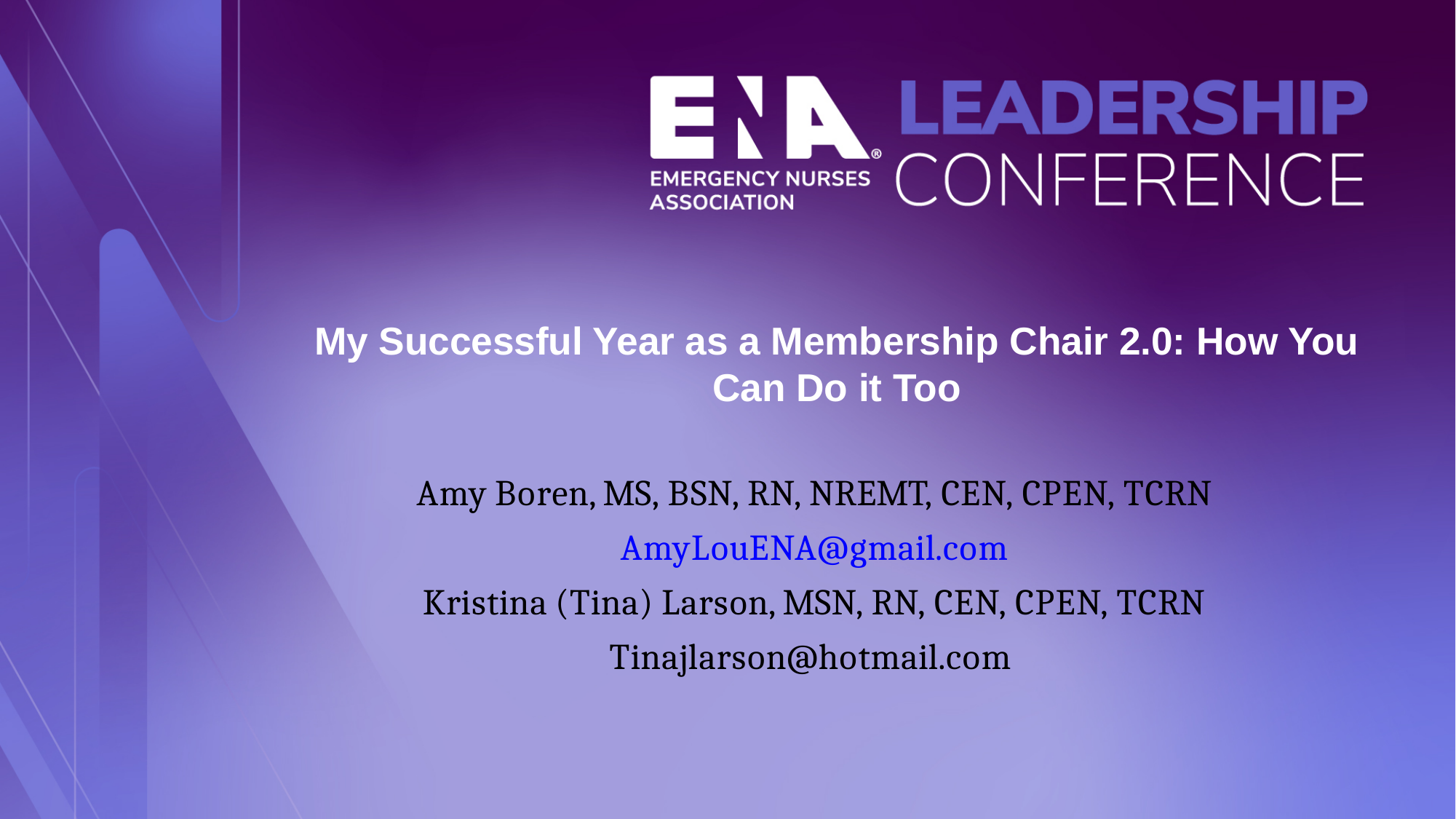

# My Successful Year as a Membership Chair 2.0: How You Can Do it Too
Amy Boren, MS, BSN, RN, NREMT, CEN, CPEN, TCRN
AmyLouENA@gmail.com
Kristina (Tina) Larson, MSN, RN, CEN, CPEN, TCRN
Tinajlarson@hotmail.com